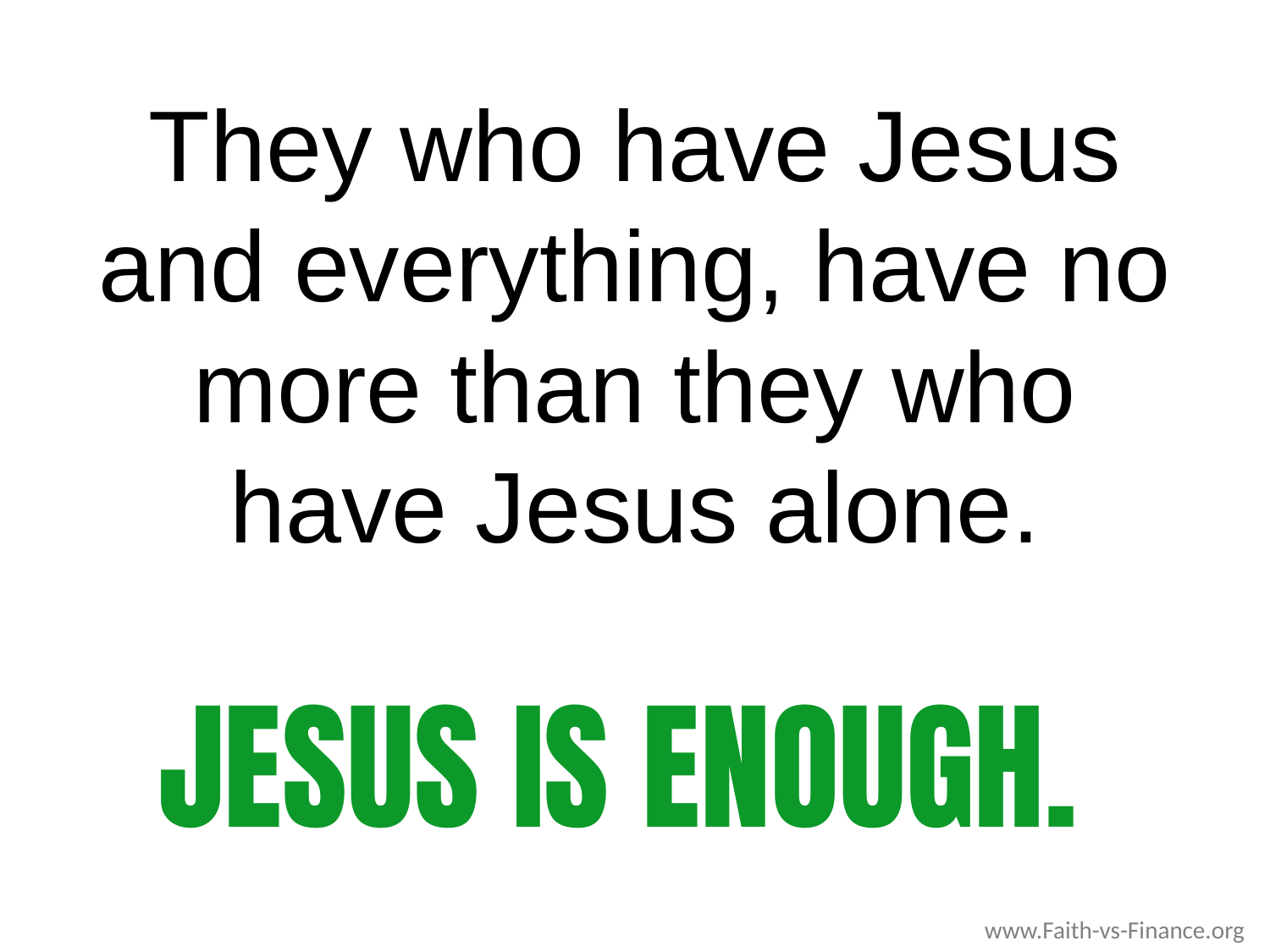

They who have Jesus and everything, have no more than they who have Jesus alone.
JESUS IS ENOUGH.
www.Faith-vs-Finance.org